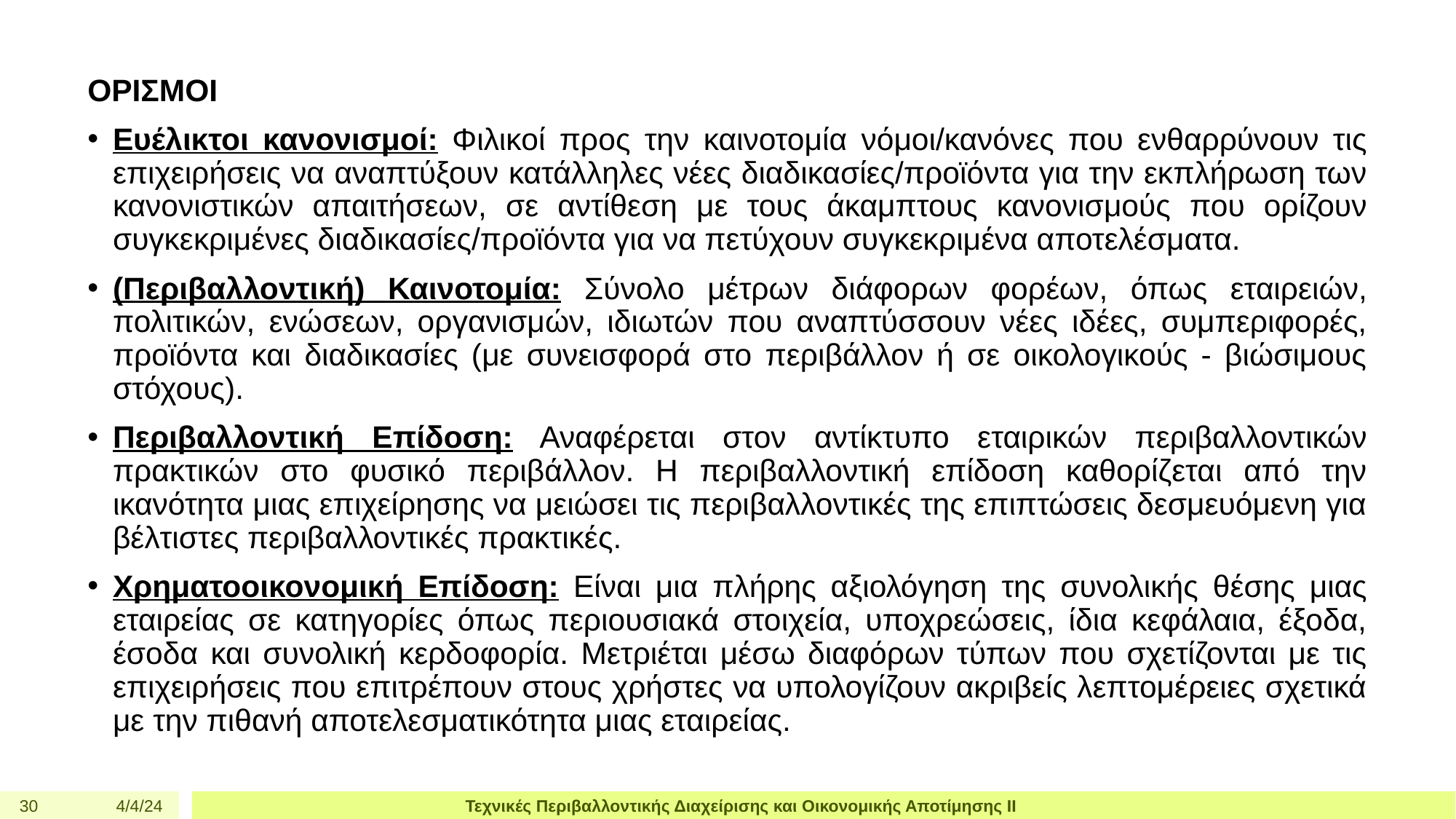

ΟΡΙΣΜΟΙ
Ευέλικτοι κανονισμοί: Φιλικοί προς την καινοτομία νόμοι/κανόνες που ενθαρρύνουν τις επιχειρήσεις να αναπτύξουν κατάλληλες νέες διαδικασίες/προϊόντα για την εκπλήρωση των κανονιστικών απαιτήσεων, σε αντίθεση με τους άκαμπτους κανονισμούς που ορίζουν συγκεκριμένες διαδικασίες/προϊόντα για να πετύχουν συγκεκριμένα αποτελέσματα.
(Περιβαλλοντική) Καινοτομία: Σύνολο μέτρων διάφορων φορέων, όπως εταιρειών, πολιτικών, ενώσεων, οργανισμών, ιδιωτών που αναπτύσσουν νέες ιδέες, συμπεριφορές, προϊόντα και διαδικασίες (με συνεισφορά στο περιβάλλον ή σε οικολογικούς - βιώσιμους στόχους).
Περιβαλλοντική Επίδοση: Αναφέρεται στον αντίκτυπο εταιρικών περιβαλλοντικών πρακτικών στο φυσικό περιβάλλον. Η περιβαλλοντική επίδοση καθορίζεται από την ικανότητα μιας επιχείρησης να μειώσει τις περιβαλλοντικές της επιπτώσεις δεσμευόμενη για βέλτιστες περιβαλλοντικές πρακτικές.
Χρηματοοικονομική Επίδοση: Είναι μια πλήρης αξιολόγηση της συνολικής θέσης μιας εταιρείας σε κατηγορίες όπως περιουσιακά στοιχεία, υποχρεώσεις, ίδια κεφάλαια, έξοδα, έσοδα και συνολική κερδοφορία. Μετριέται μέσω διαφόρων τύπων που σχετίζονται με τις επιχειρήσεις που επιτρέπουν στους χρήστες να υπολογίζουν ακριβείς λεπτομέρειες σχετικά με την πιθανή αποτελεσματικότητα μιας εταιρείας.

30
4/4/24
Τεχνικές Περιβαλλοντικής Διαχείρισης και Οικονομικής Αποτίμησης ΙΙ